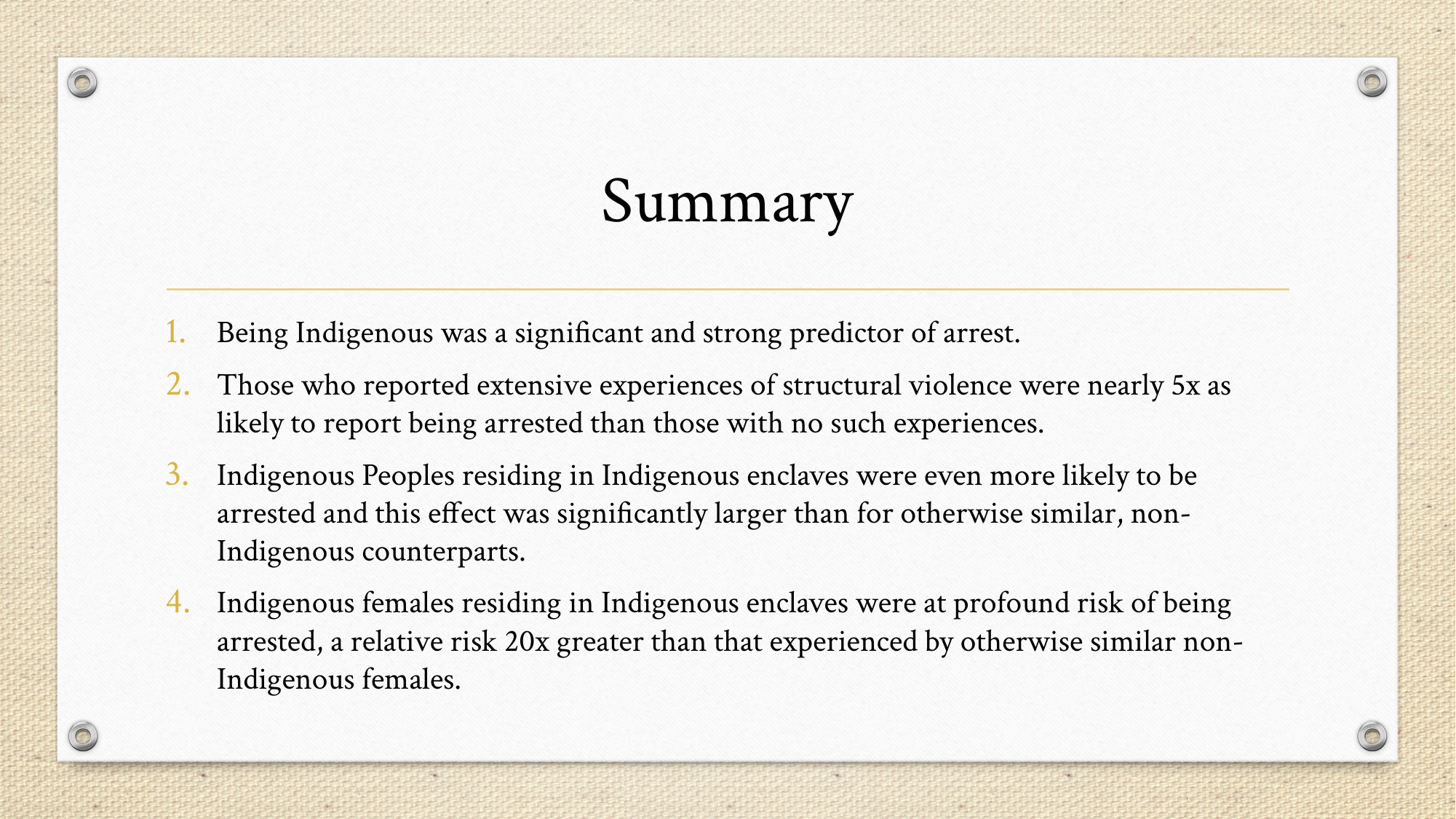

# Summary
Being Indigenous was a significant and strong predictor of arrest.
Those who reported extensive experiences of structural violence were nearly 5x as likely to report being arrested than those with no such experiences.
Indigenous Peoples residing in Indigenous enclaves were even more likely to be arrested and this effect was significantly larger than for otherwise similar, non-Indigenous counterparts.
Indigenous females residing in Indigenous enclaves were at profound risk of being arrested, a relative risk 20x greater than that experienced by otherwise similar non-Indigenous females.